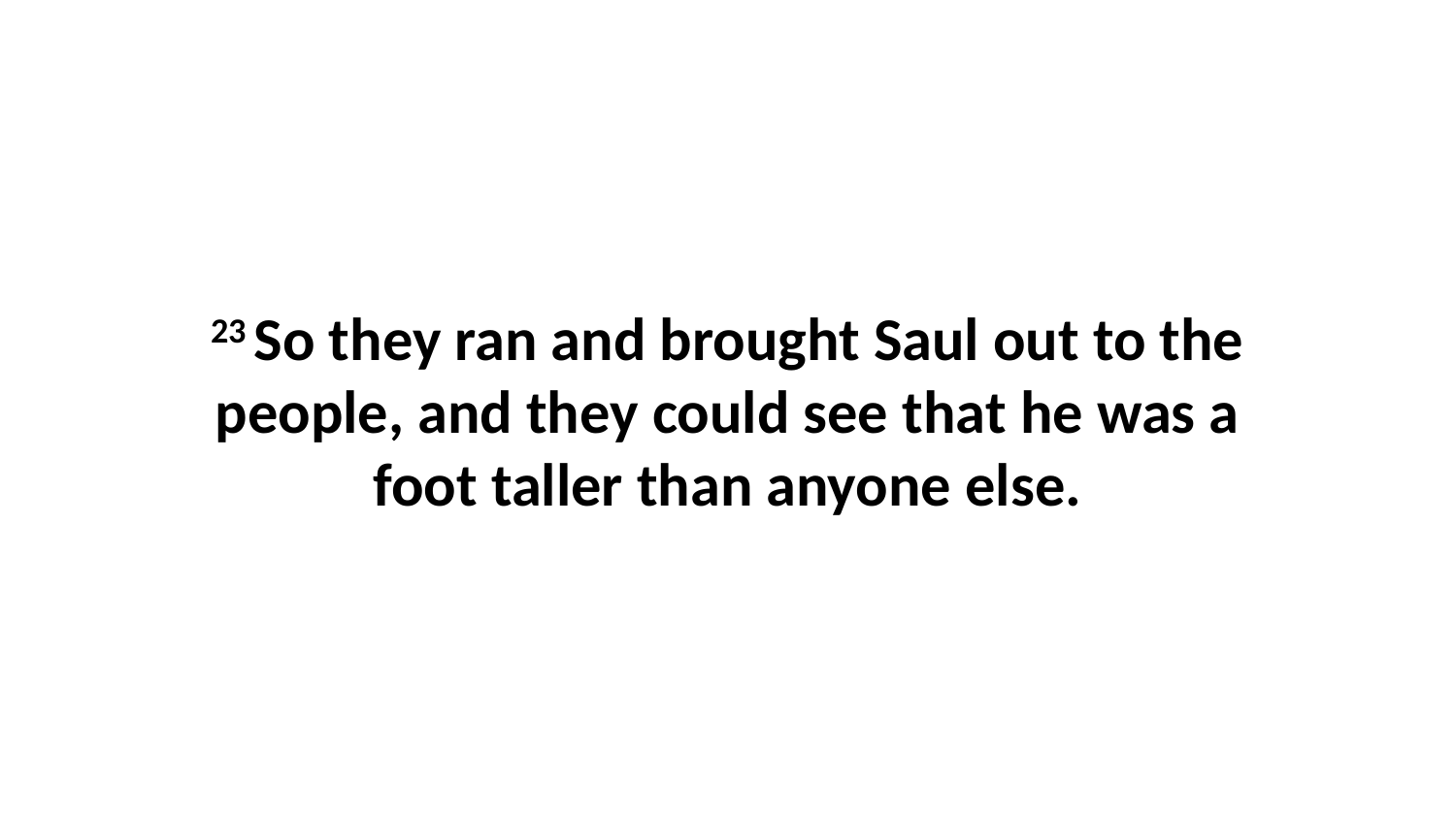

23 So they ran and brought Saul out to the people, and they could see that he was a foot taller than anyone else.